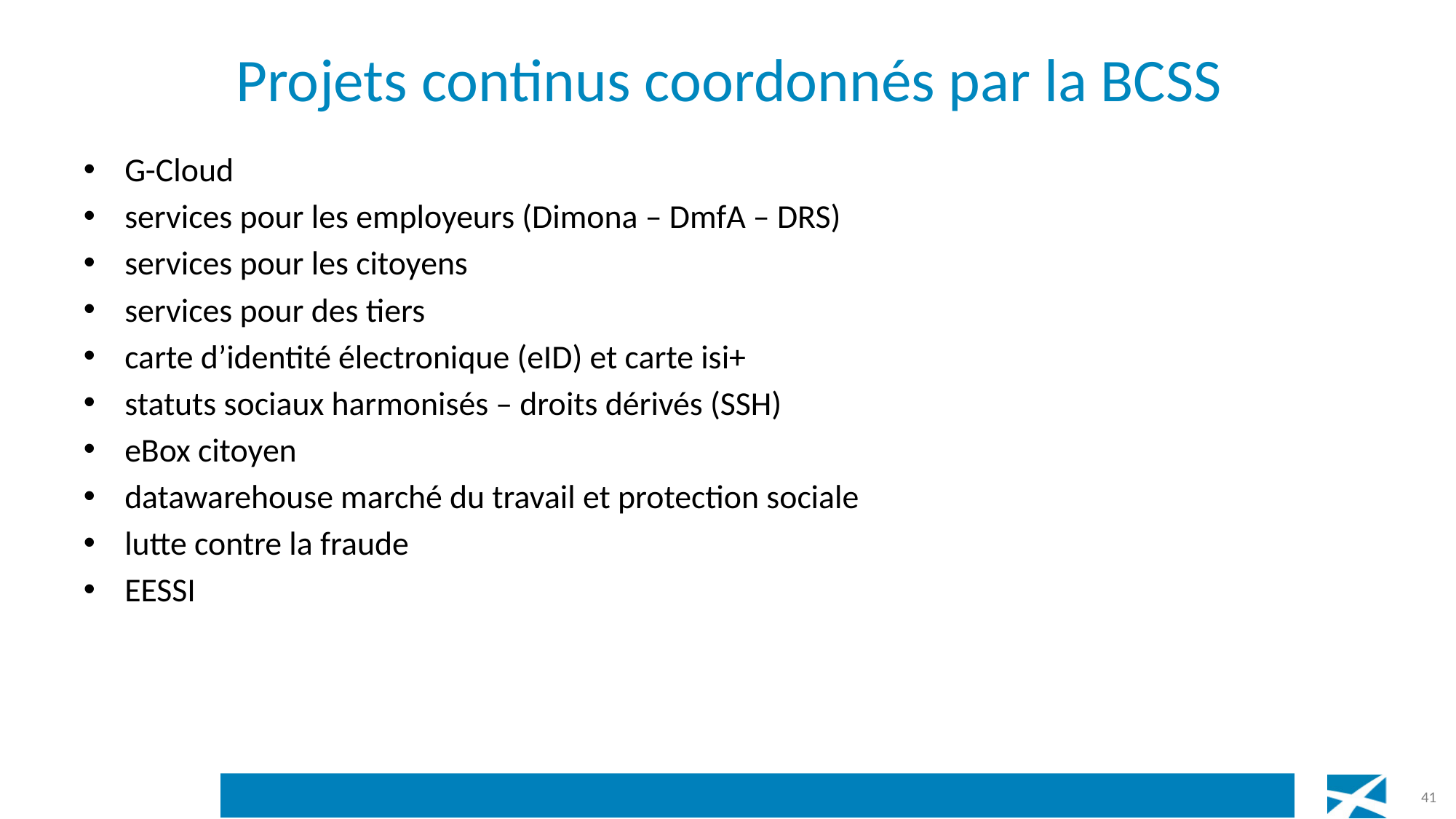

# Projets continus coordonnés par la BCSS
G-Cloud
services pour les employeurs (Dimona – DmfA – DRS)
services pour les citoyens
services pour des tiers
carte d’identité électronique (eID) et carte isi+
statuts sociaux harmonisés – droits dérivés (SSH)
eBox citoyen
datawarehouse marché du travail et protection sociale
lutte contre la fraude
EESSI
41